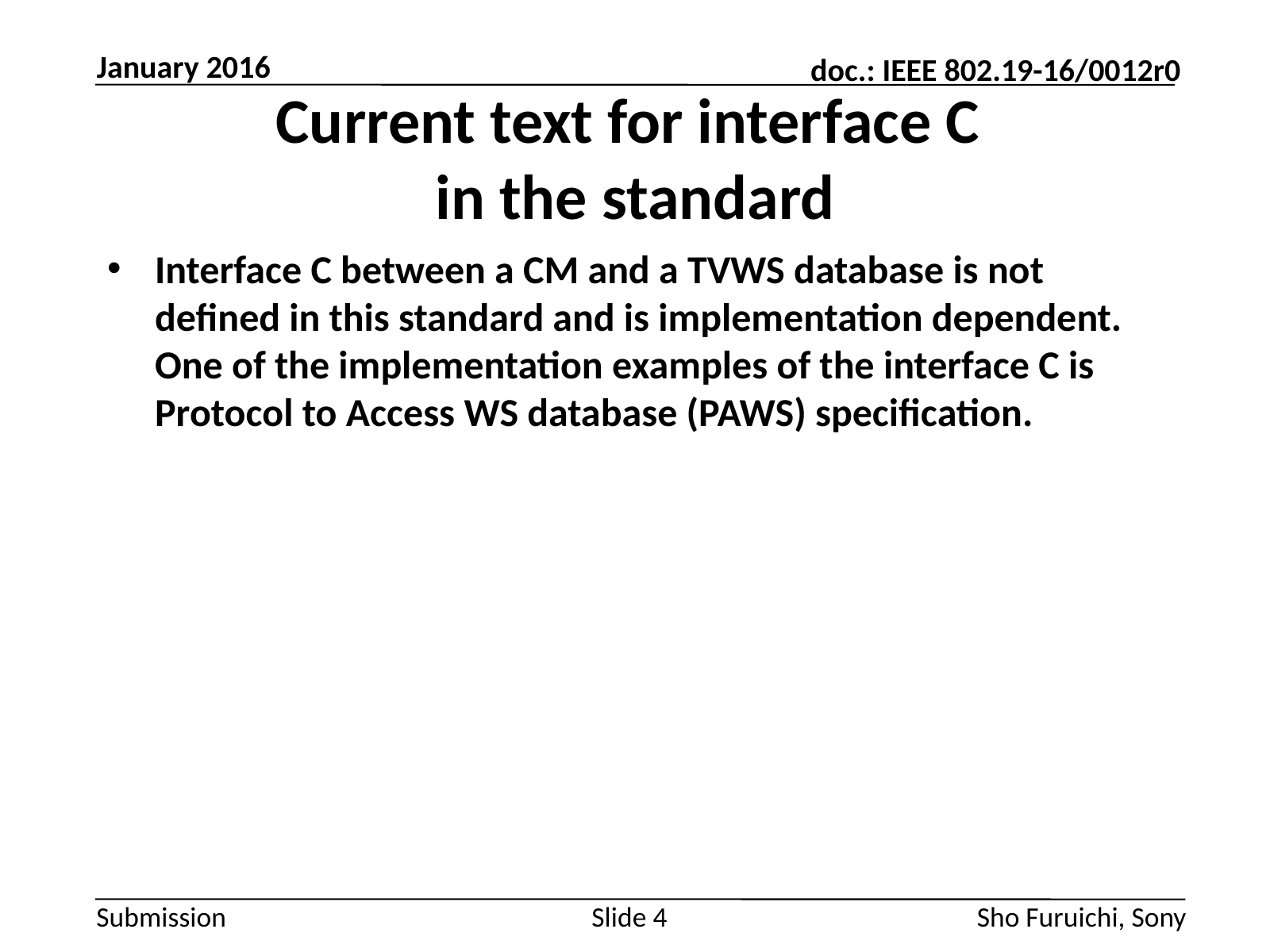

January 2016
# Current text for interface C in the standard
Interface C between a CM and a TVWS database is not defined in this standard and is implementation dependent. One of the implementation examples of the interface C is Protocol to Access WS database (PAWS) specification.
Slide 4
Sho Furuichi, Sony